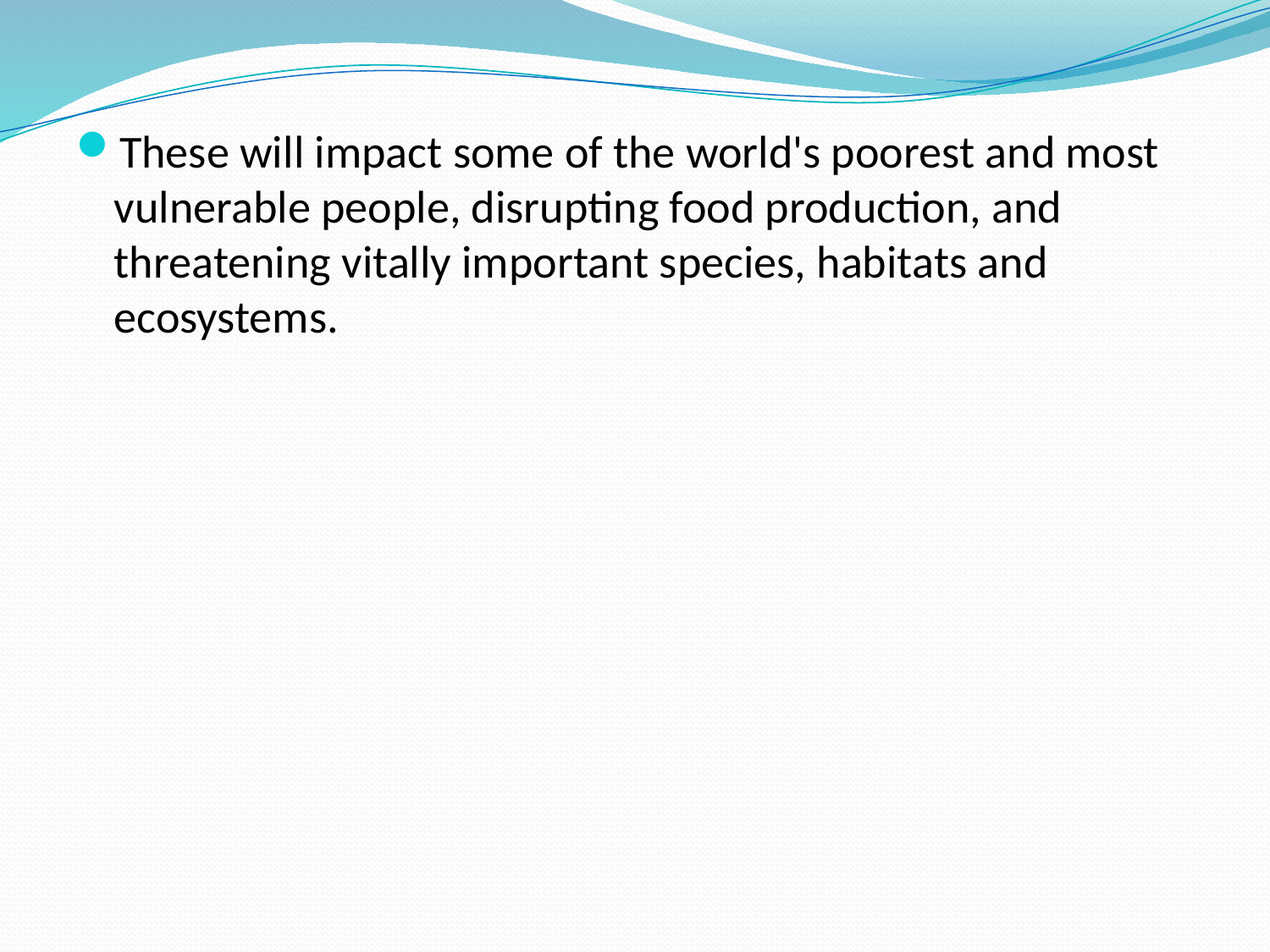

These will impact some of the world's poorest and most vulnerable people, disrupting food production, and threatening vitally important species, habitats and ecosystems.